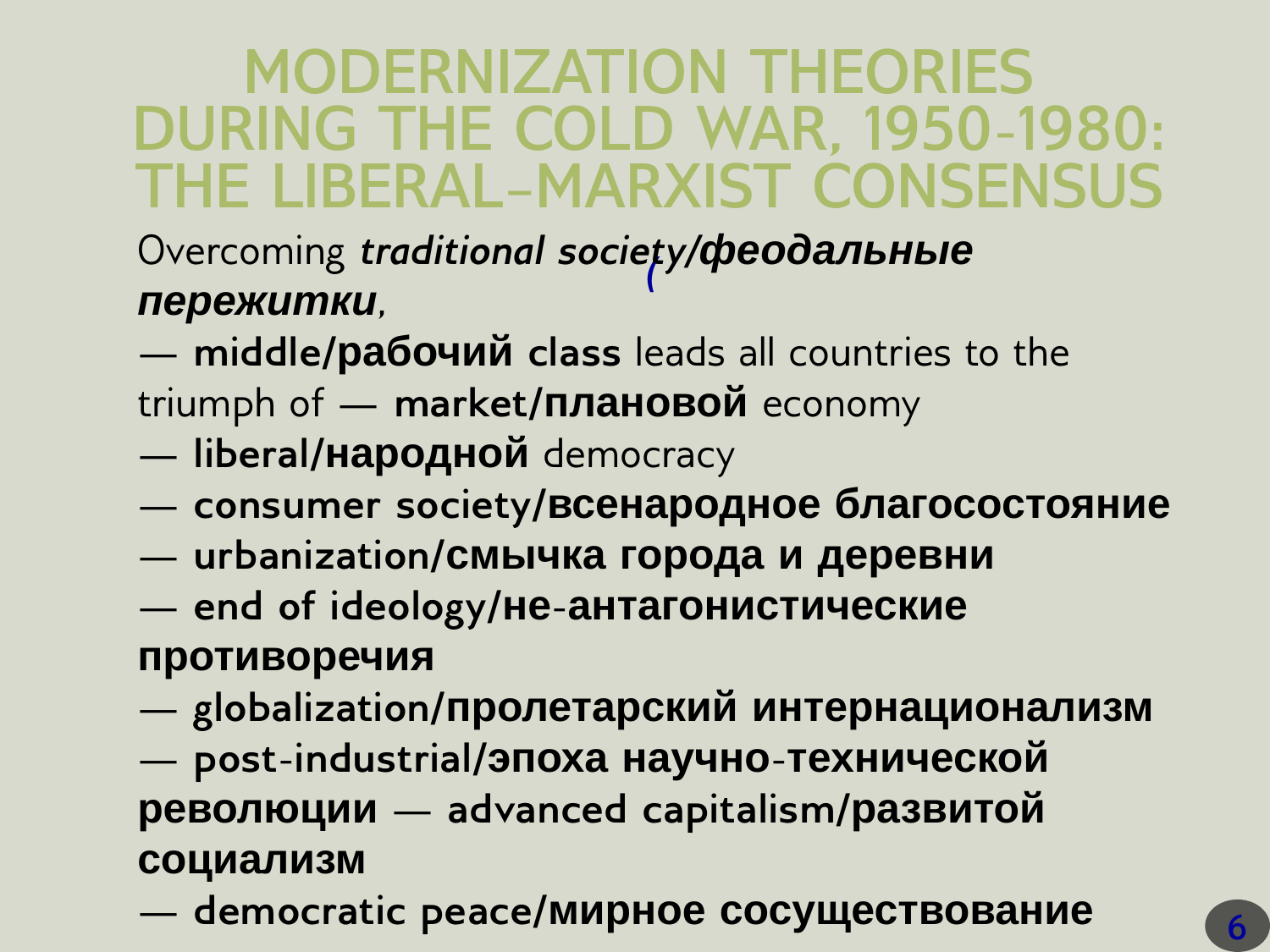

MODERNIZATION THEORIES  during the cold war, 1950-1980:
The liberal–marxist consensus

(

Overcoming traditional society/феодальные пережитки,
— middle/рабочий class leads all countries to the triumph of — market/плановой economy
— liberal/народной democracy
— consumer society/всенародное благосостояние
— urbanization/смычка города и деревни
— end of ideology/не-антагонистические противоречия
— globalization/пролетарский интернационализм
— post-industrial/эпоха научно-технической революции — advanced capitalism/развитой социализм
— democratic peace/мирное сосуществование

Stress the desired/желаемое подчеркнуть
6